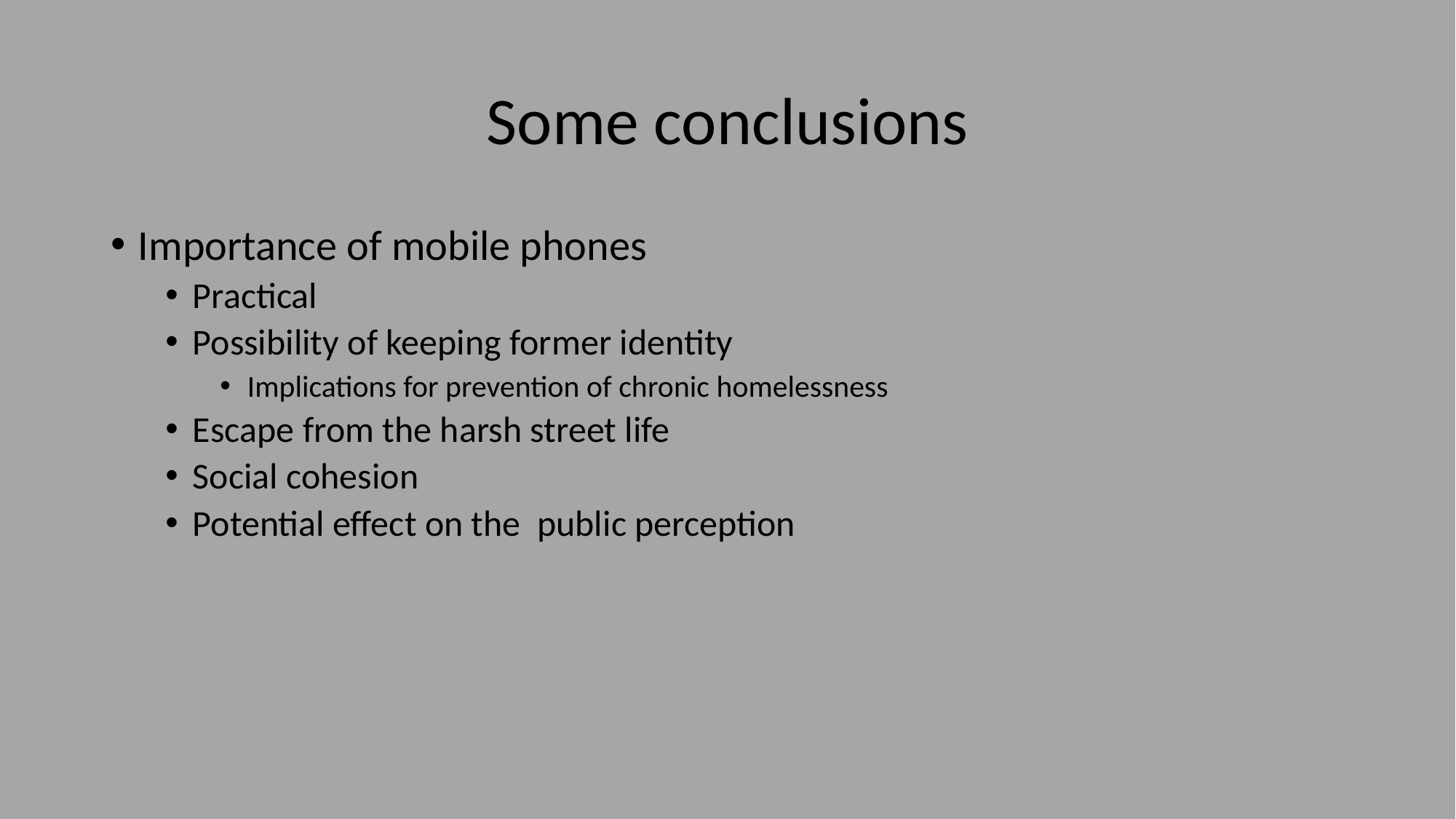

# Some conclusions
Importance of mobile phones
Practical
Possibility of keeping former identity
Implications for prevention of chronic homelessness
Escape from the harsh street life
Social cohesion
Potential effect on the  public perception